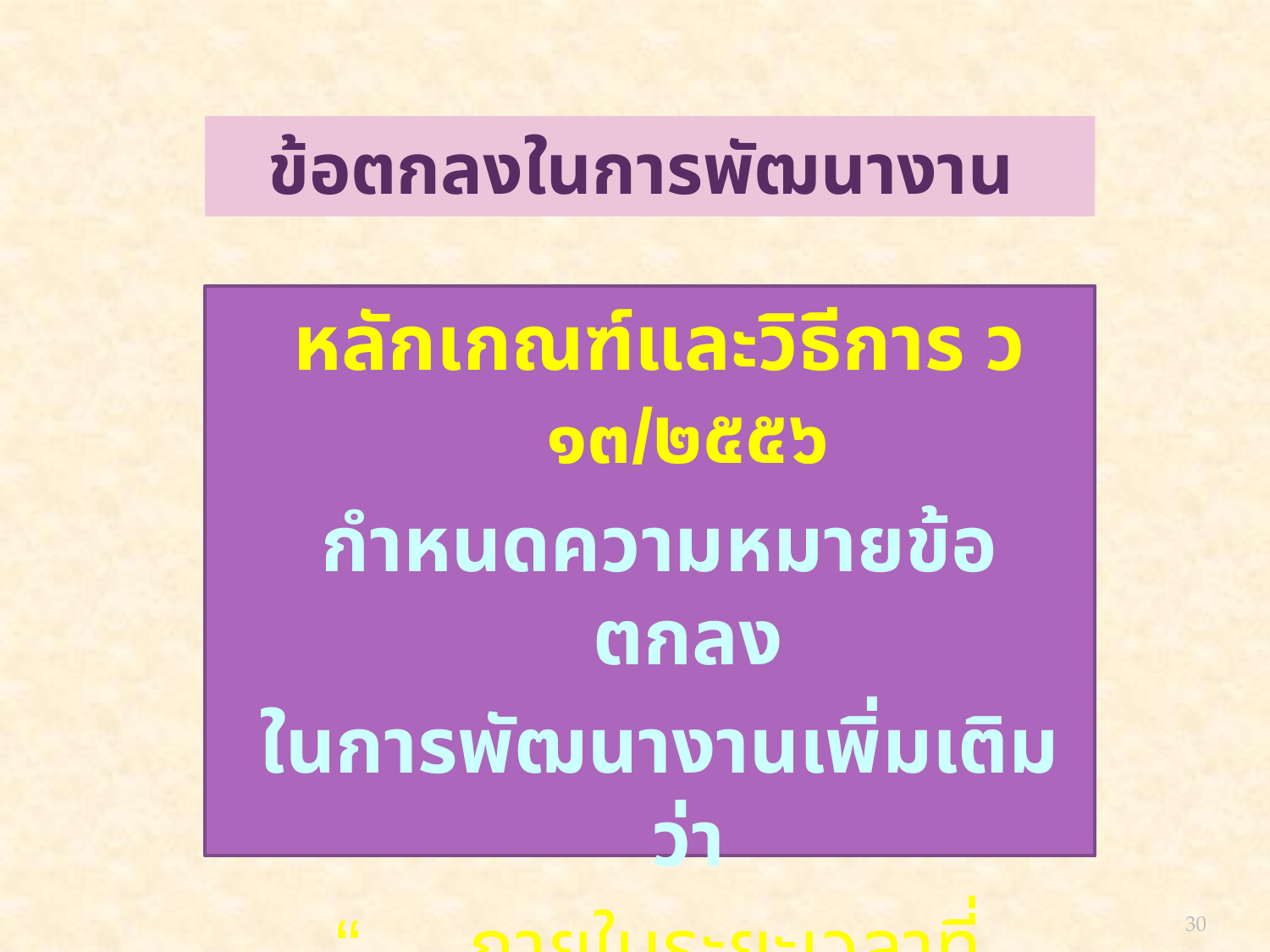

# ข้อตกลงในการพัฒนางาน
หลักเกณฑ์และวิธีการ ว ๑๓/๒๕๕๖
กำหนดความหมายข้อตกลง
ในการพัฒนางานเพิ่มเติมว่า
“.....ภายในระยะเวลาที่กำหนดในข้อตกลง
(กำหนด ๓ เดือน).....”

30